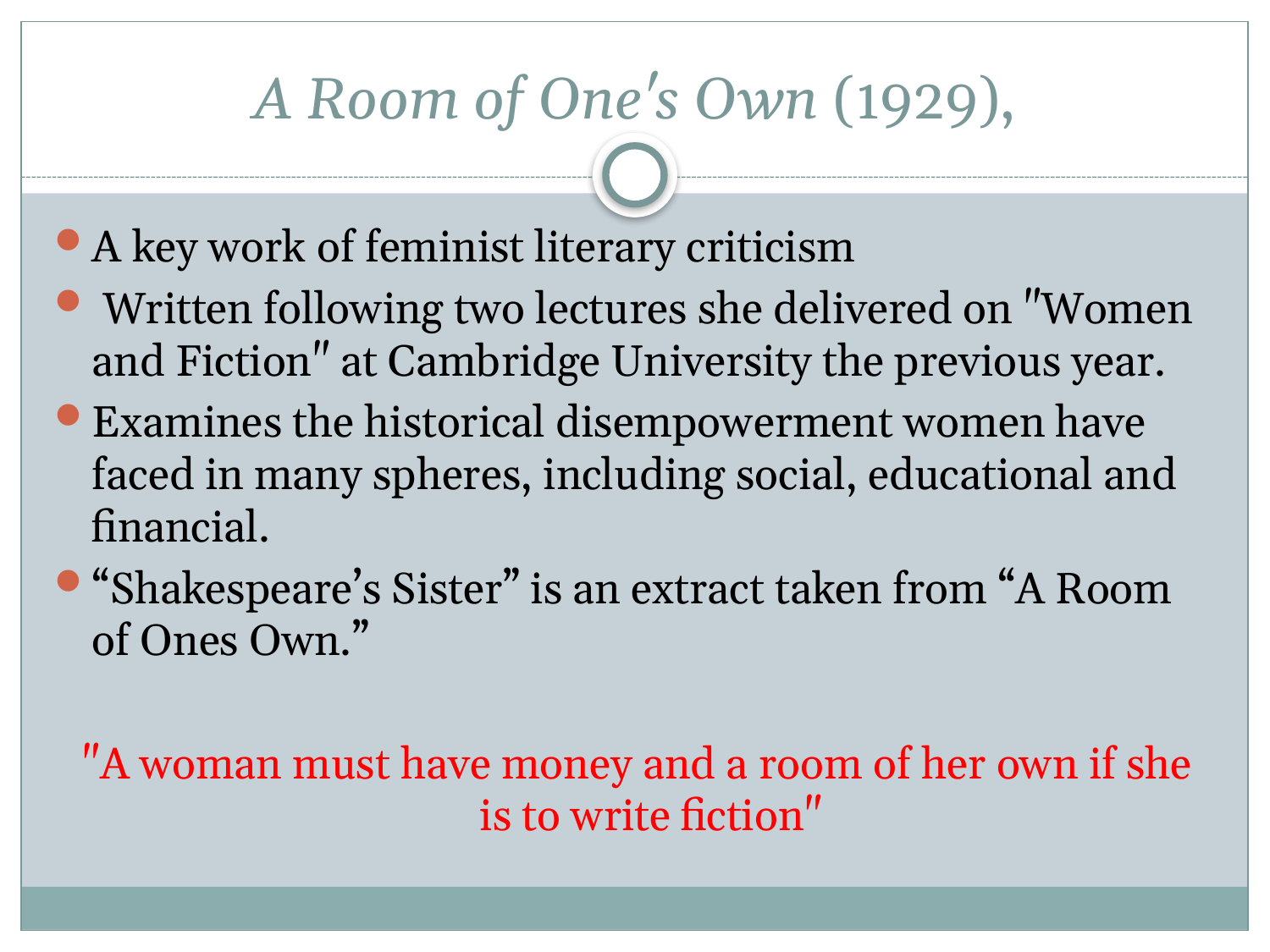

# A Room of One's Own (1929),
A key work of feminist literary criticism
 Written following two lectures she delivered on "Women and Fiction" at Cambridge University the previous year.
Examines the historical disempowerment women have faced in many spheres, including social, educational and financial.
“Shakespeare’s Sister” is an extract taken from “A Room of Ones Own.”

 "A woman must have money and a room of her own if she is to write fiction"